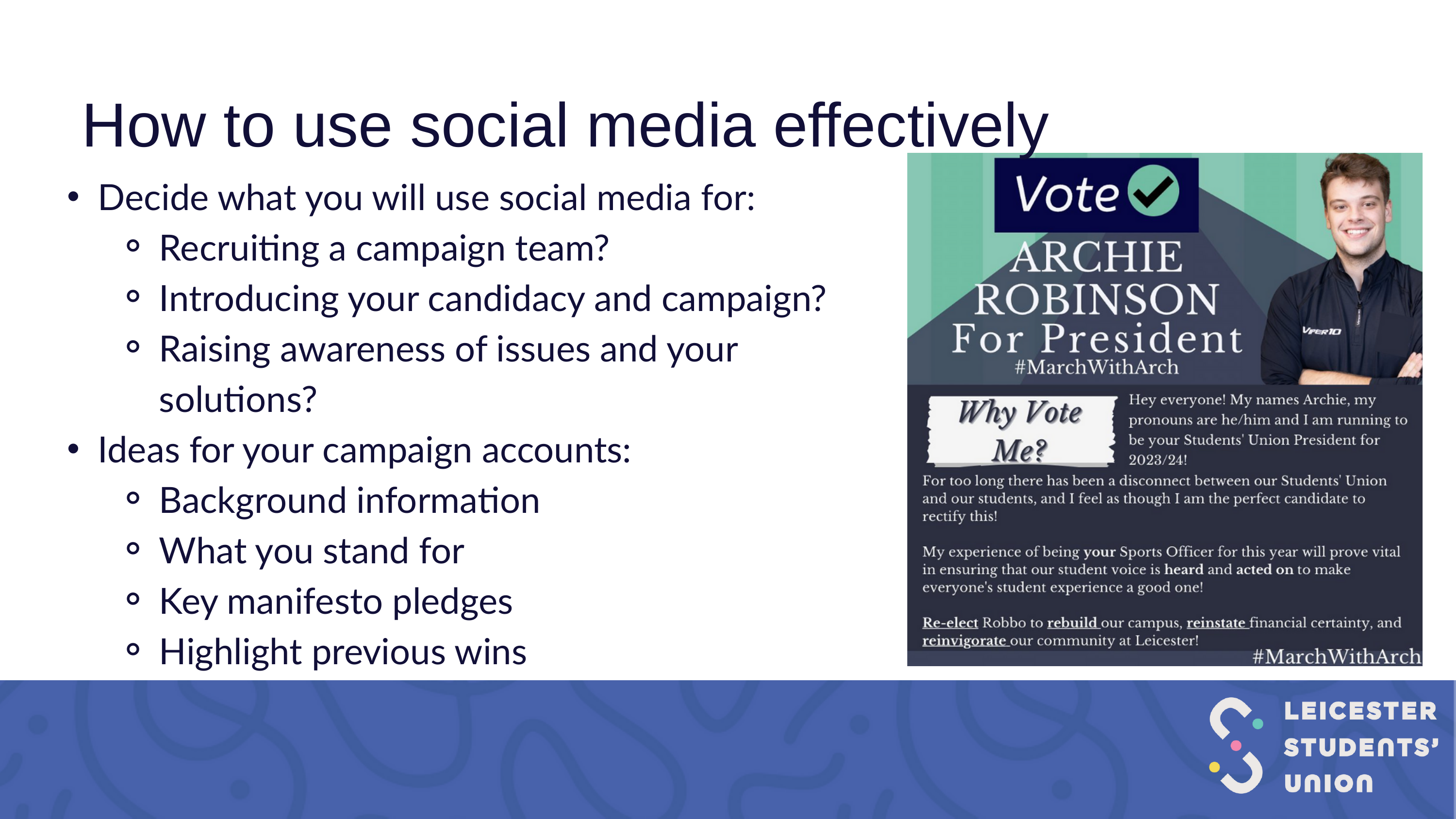

How to use social media effectively

Decide what you will use social media for:
Recruiting a campaign team?
Introducing your candidacy and campaign?
Raising awareness of issues and your solutions?
Ideas for your campaign accounts:
Background information
What you stand for
Key manifesto pledges
Highlight previous wins
Why people should vote for you.